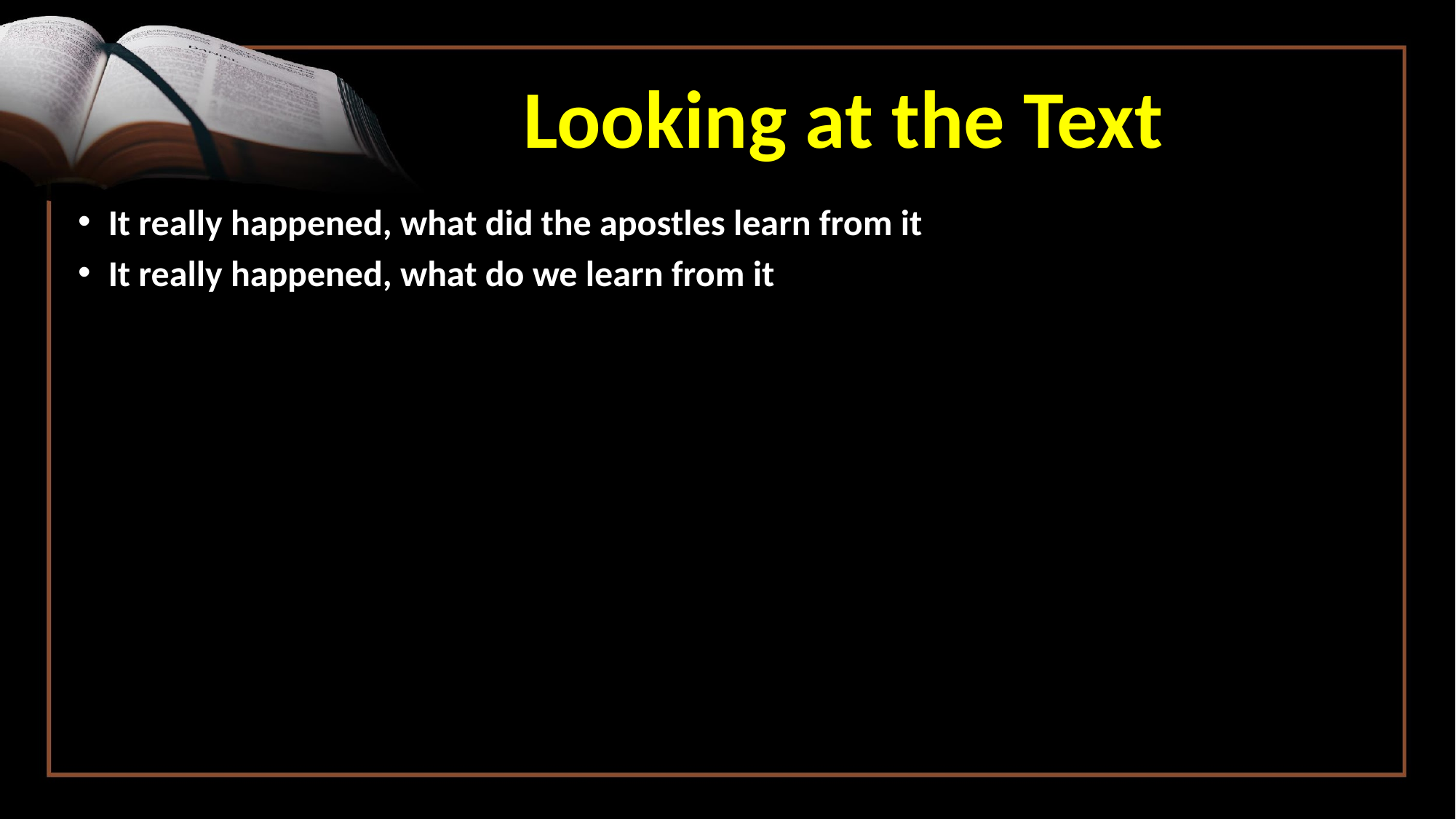

Looking at the Text
  It really happened, what did the apostles learn from it
  It really happened, what do we learn from it